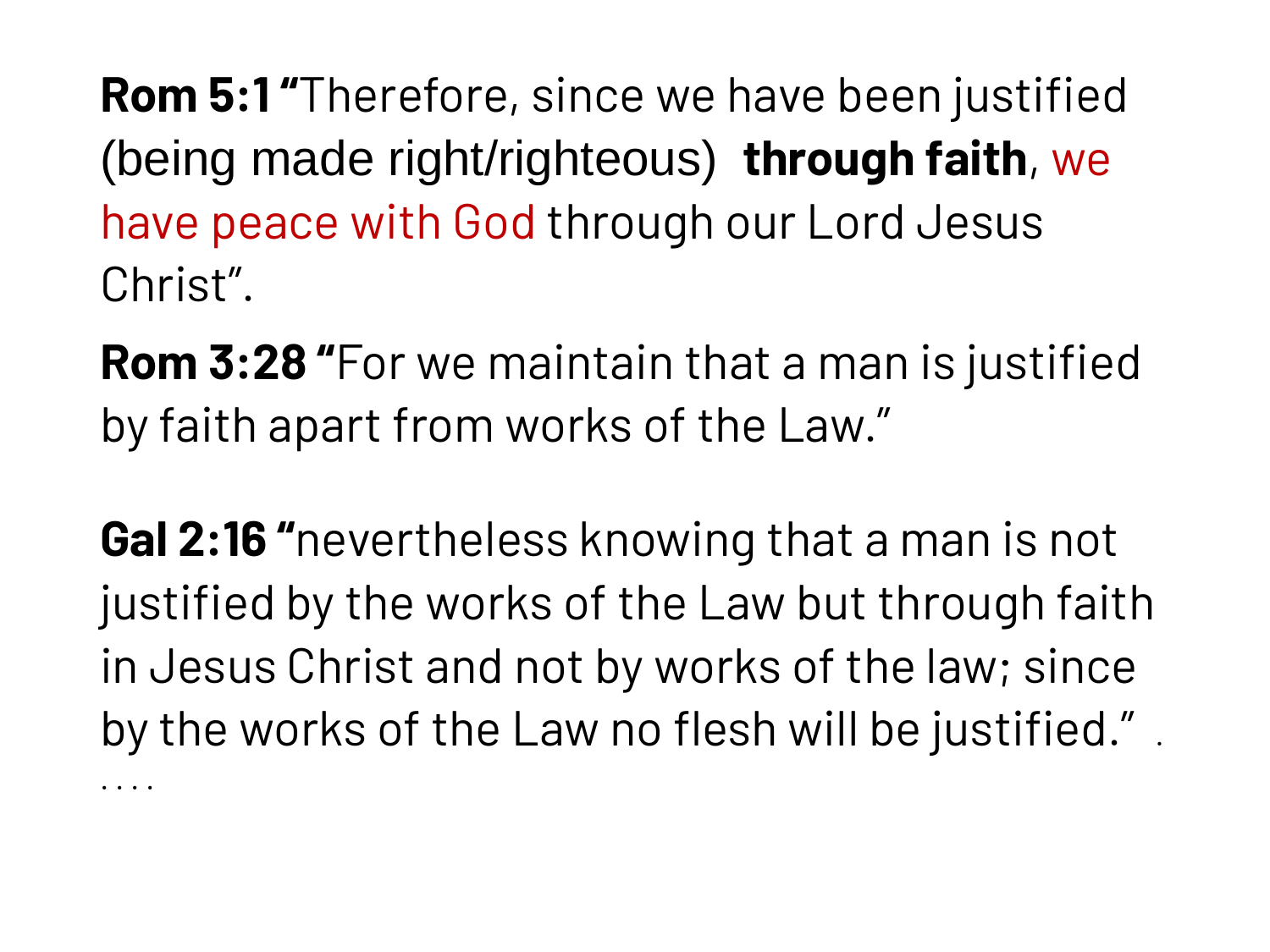

#
Rom 5:1 “Therefore, since we have been justified (being made right/righteous)  through faith, we have peace with God through our Lord Jesus Christ”.
Rom 3:28 “For we maintain that a man is justified by faith apart from works of the Law.”

Gal 2:16 “nevertheless knowing that a man is not justified by the works of the Law but through faith in Jesus Christ and not by works of the law; since by the works of the Law no flesh will be justified.”  . . . . .